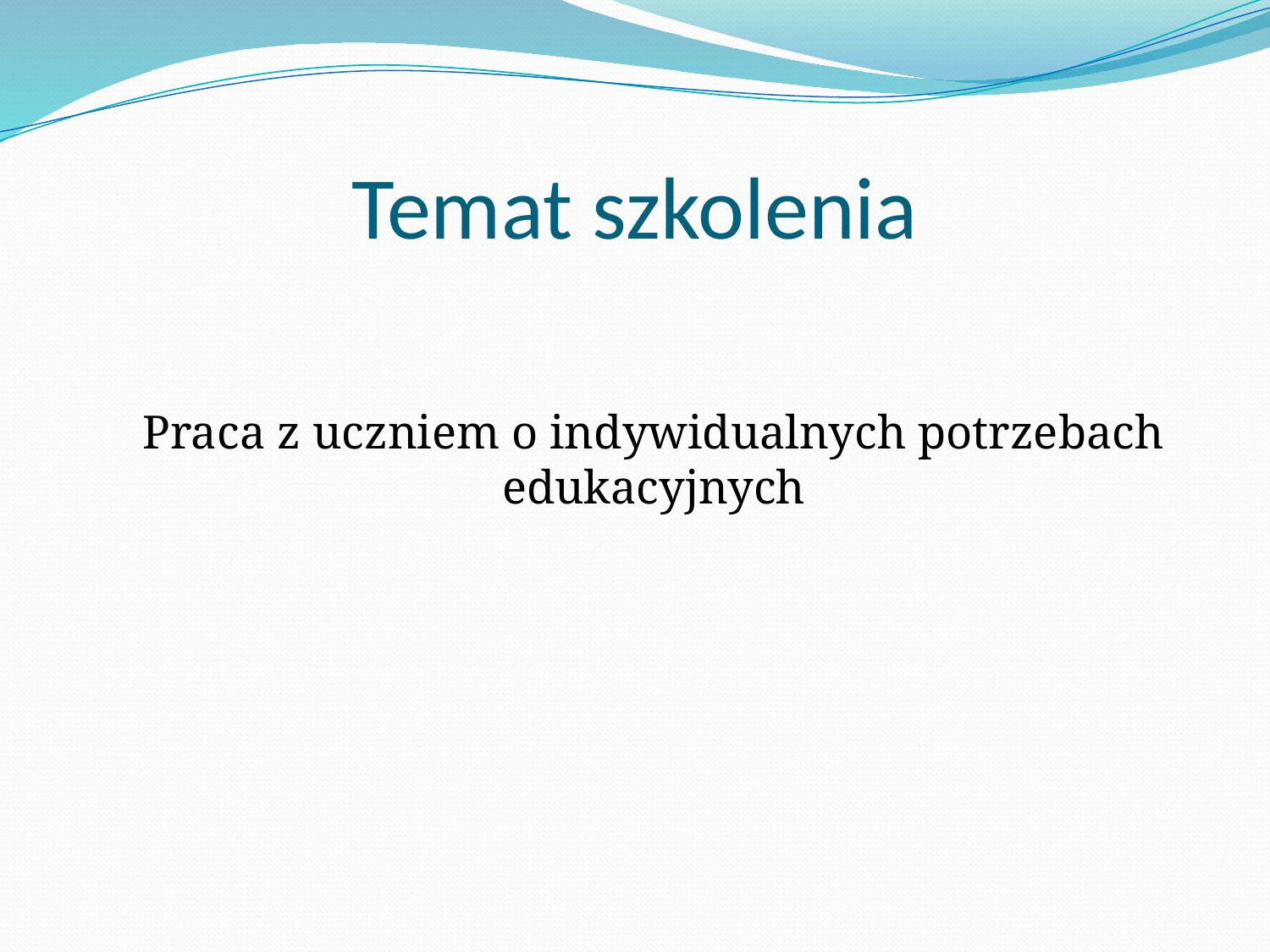

# Temat szkolenia

	Praca z uczniem o indywidualnych potrzebach edukacyjnych